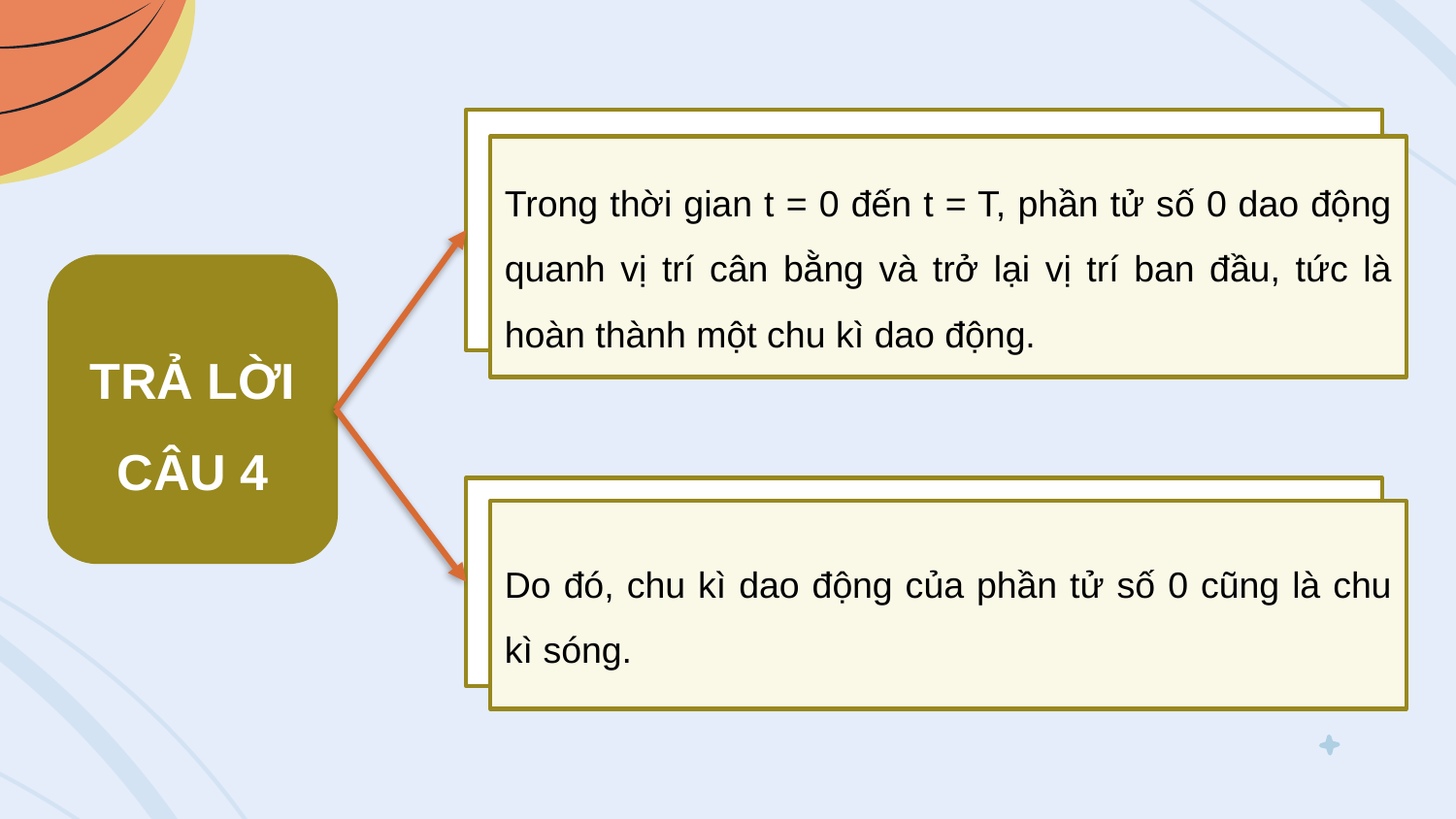

Trong thời gian t = 0 đến t = T, phần tử số 0 dao động quanh vị trí cân bằng và trở lại vị trí ban đầu, tức là hoàn thành một chu kì dao động.
TRẢ LỜI CÂU 4

Do đó, chu kì dao động của phần tử số 0 cũng là chu kì sóng.